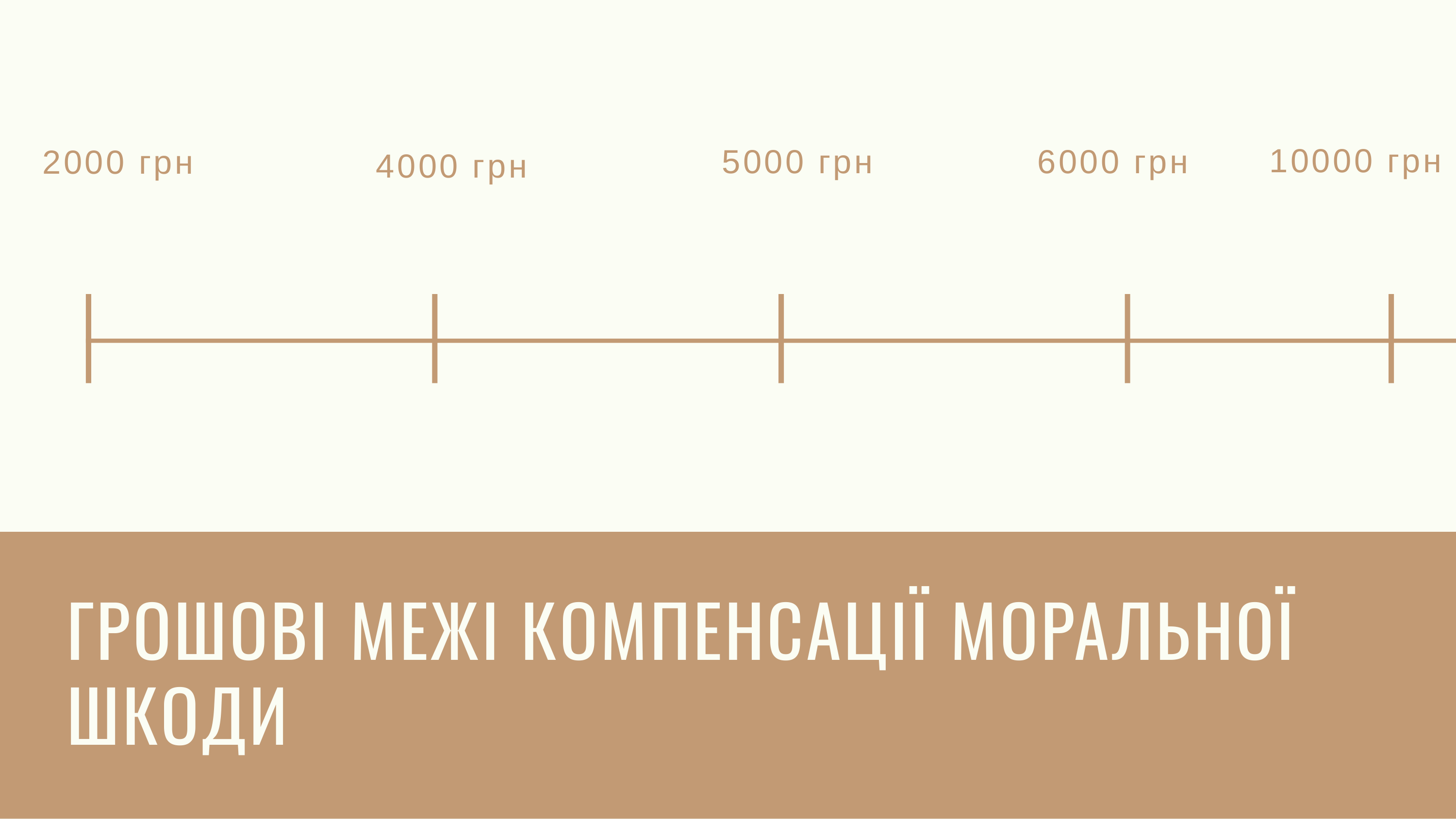

10000 грн
6000 грн
5000 грн
2000 грн
4000 грн

ГРОШОВІ МЕЖІ КОМПЕНСАЦІЇ МОРАЛЬНОЇ ШКОДИ